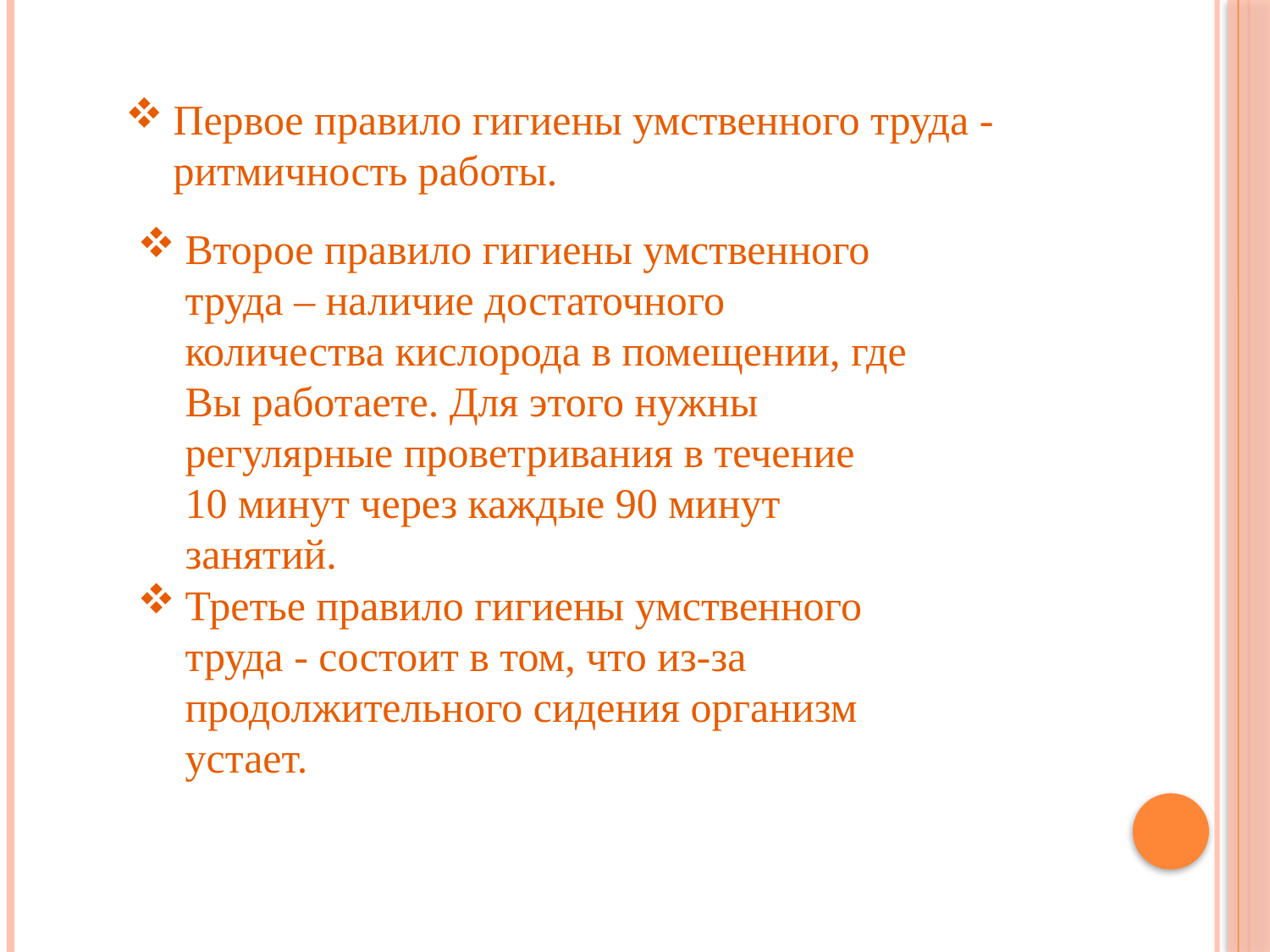

Первое правило гигиены умственного труда - ритмичность работы.
Второе правило гигиены умственного труда – наличие достаточного количества кислорода в помещении, где Вы работаете. Для этого нужны регулярные проветривания в течение 10 минут через каждые 90 минут занятий.

Третье правило гигиены умственного труда - состоит в том, что из-за продолжительного сидения организм устает.